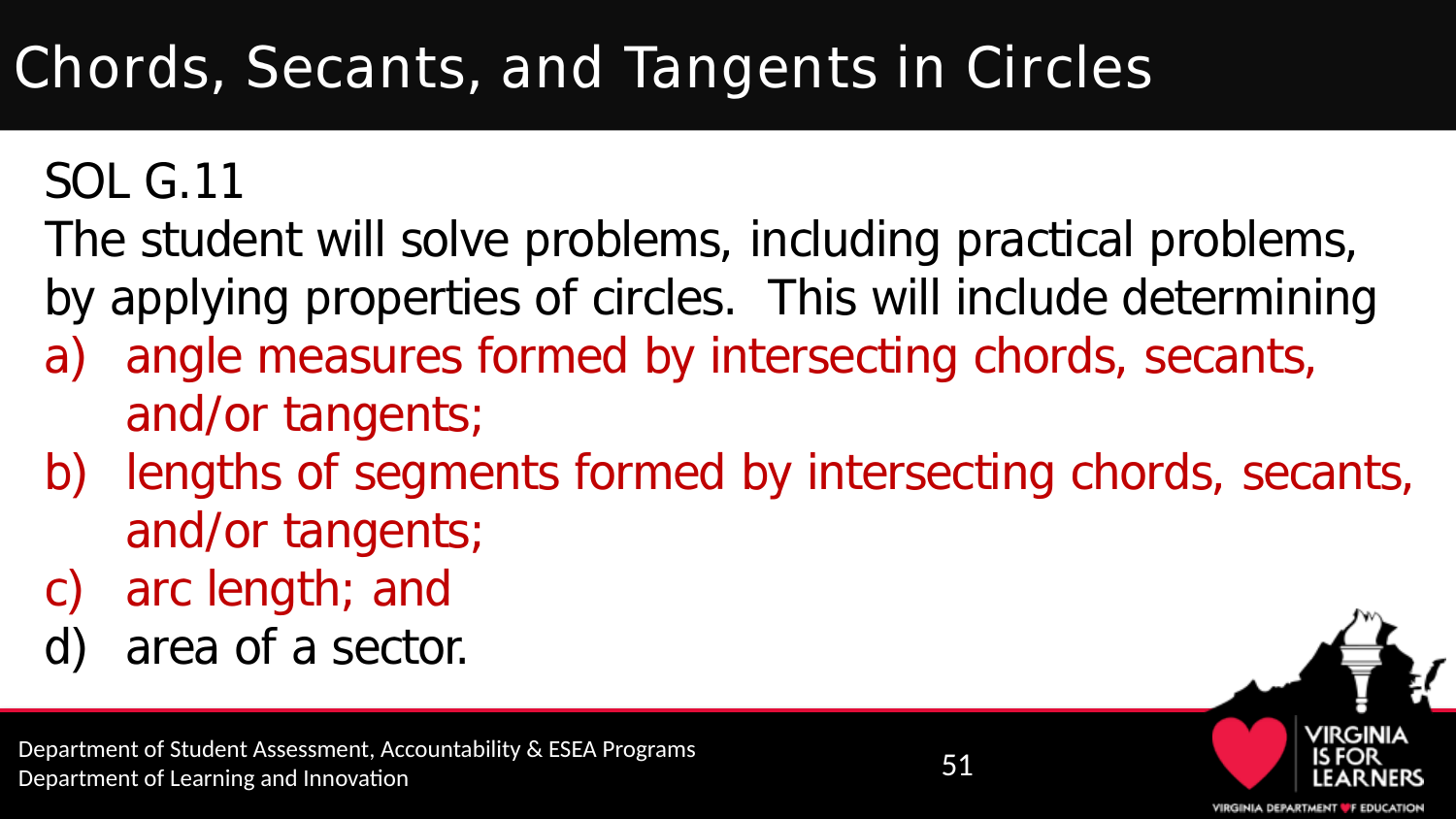

# Chords, Secants, and Tangents in Circles
SOL G.11
The student will solve problems, including practical problems, by applying properties of circles.  This will include determining
angle measures formed by intersecting chords, secants, and/or tangents;
lengths of segments formed by intersecting chords, secants, and/or tangents;
arc length; and
area of a sector.